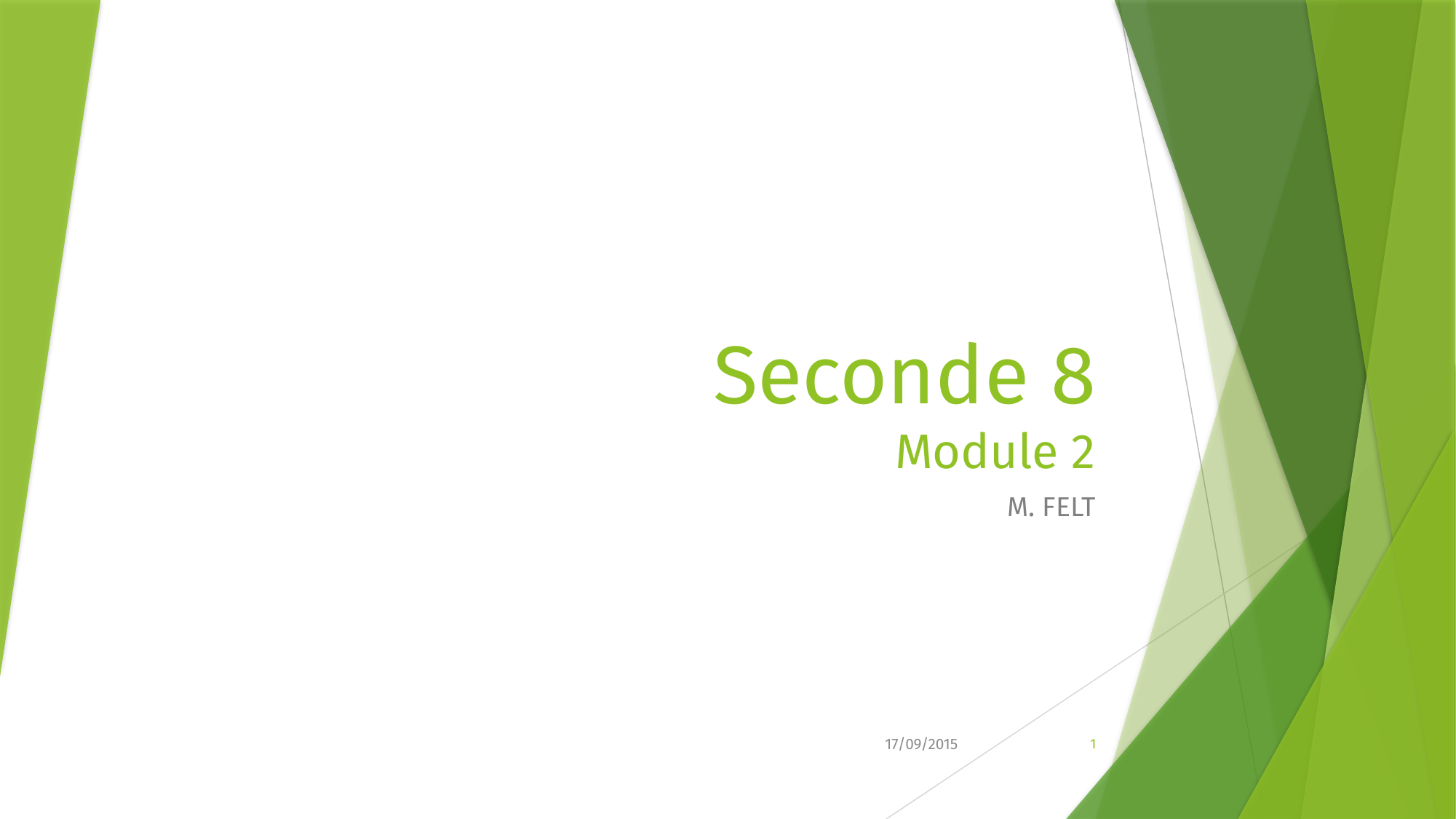

# Seconde 8 Module 2
M. FELT
17/09/2015
1